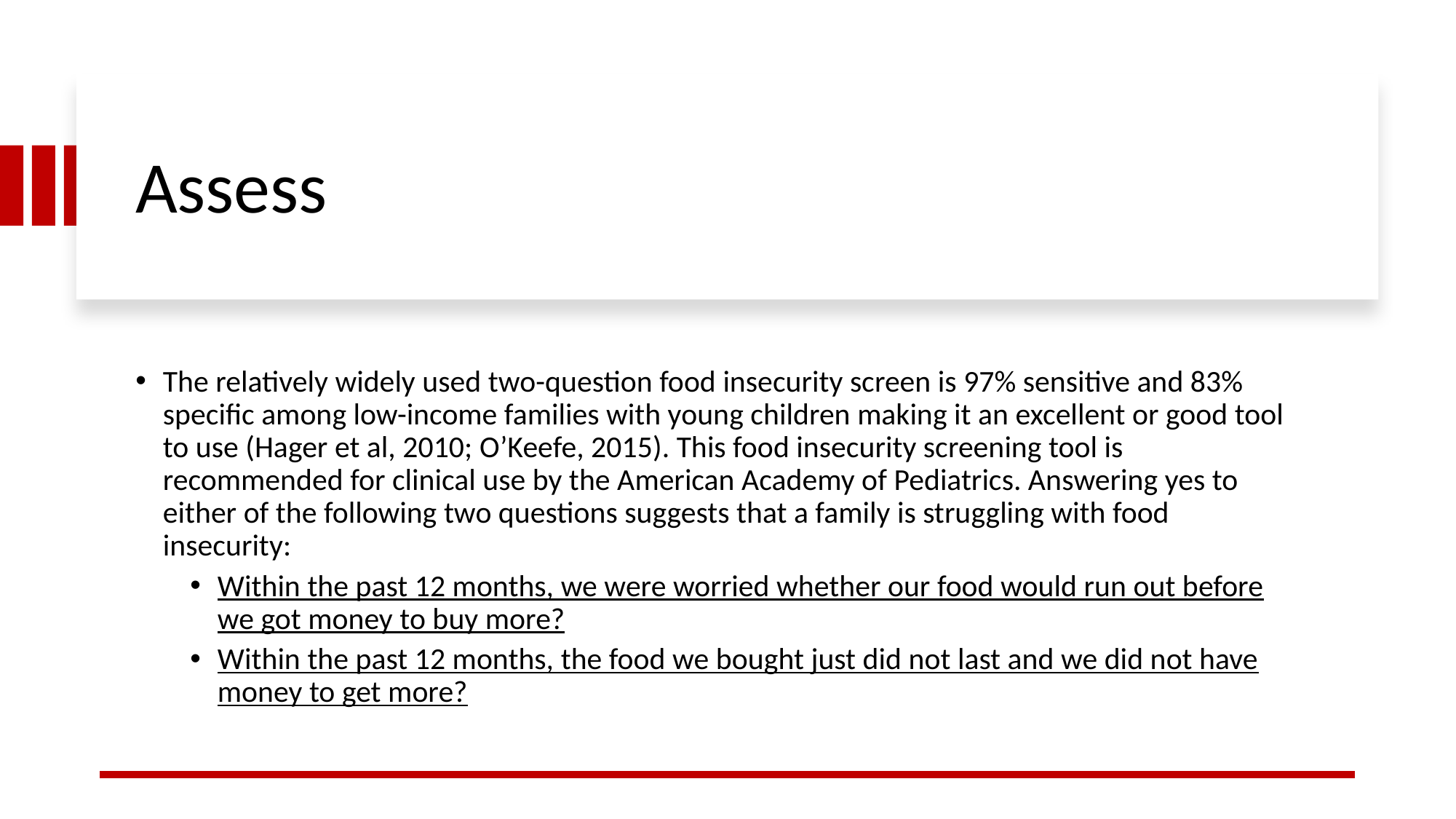

# Assess

The relatively widely used two-question food insecurity screen is 97% sensitive and 83% specific among low-income families with young children making it an excellent or good tool to use (Hager et al, 2010; O’Keefe, 2015). This food insecurity screening tool is recommended for clinical use by the American Academy of Pediatrics. Answering yes to either of the following two questions suggests that a family is struggling with food insecurity:
Within the past 12 months, we were worried whether our food would run out before we got money to buy more?
Within the past 12 months, the food we bought just did not last and we did not have money to get more?